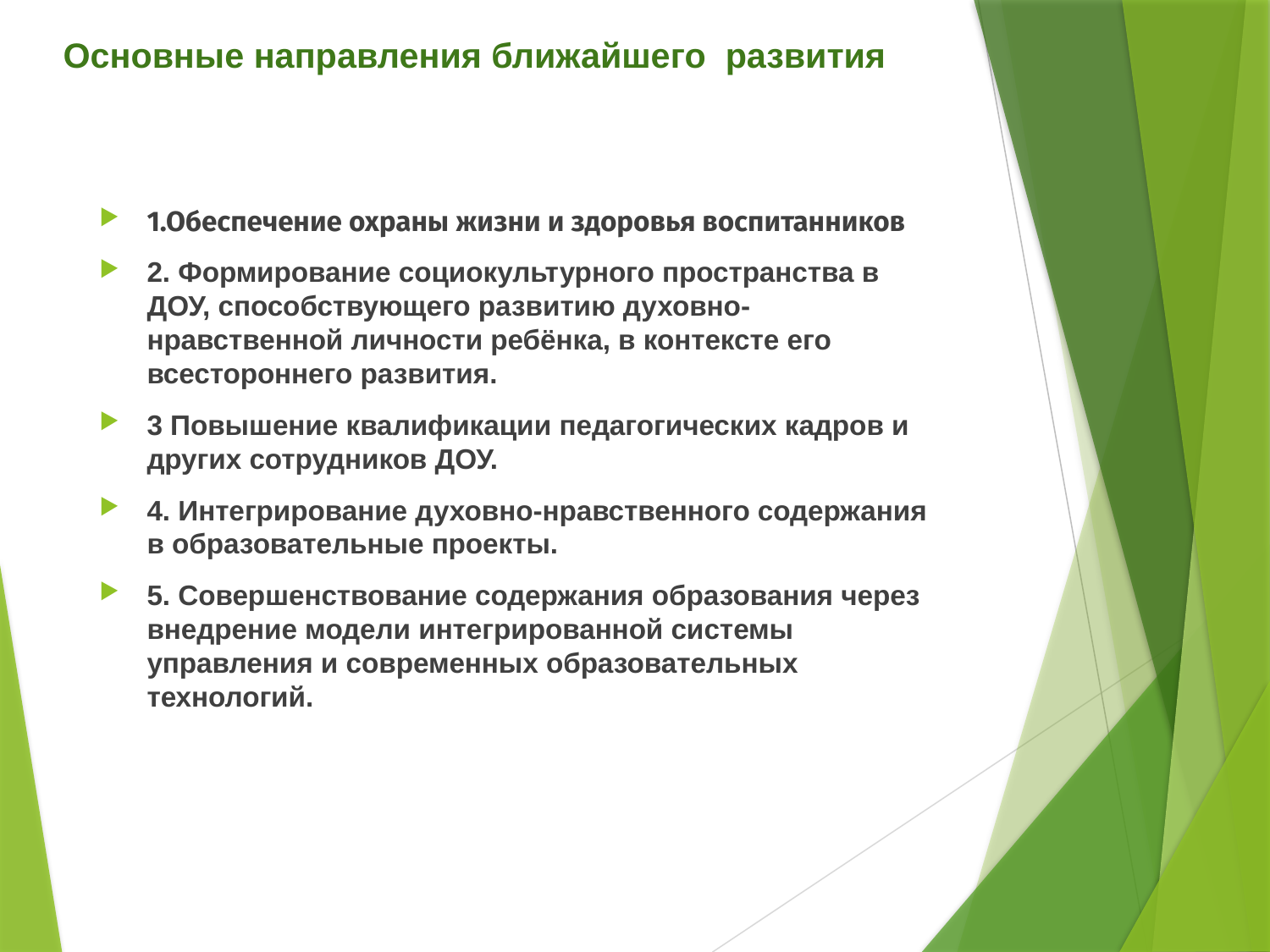

# Основные направления ближайшего  развития
1.Обеспечение охраны жизни и здоровья воспитанников
2. Формирование социокультурного пространства в ДОУ, способствующего развитию духовно-нравственной личности ребёнка, в контексте его всестороннего развития.
3 Повышение квалификации педагогических кадров и других сотрудников ДОУ.
4. Интегрирование духовно-нравственного содержания в образовательные проекты.
5. Совершенствование содержания образования через внедрение модели интегрированной системы управления и современных образовательных технологий.